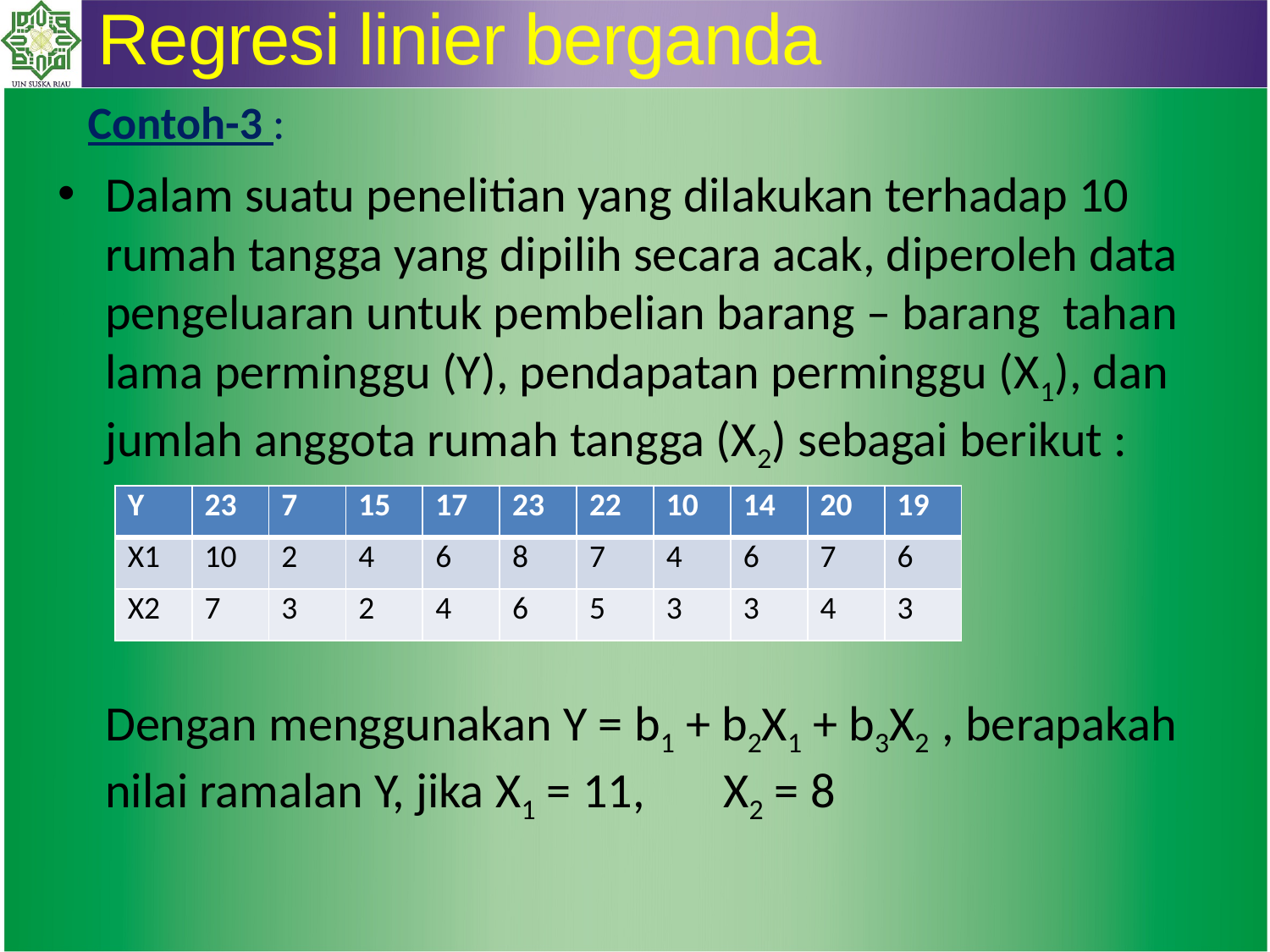

Regresi linier berganda
# Contoh-3 :
Dalam suatu penelitian yang dilakukan terhadap 10 rumah tangga yang dipilih secara acak, diperoleh data pengeluaran untuk pembelian barang – barang  tahan lama perminggu (Y), pendapatan perminggu (X1), dan jumlah anggota rumah tangga (X2) sebagai berikut :

	Dengan menggunakan Y = b1 + b2X1 + b3X2  , berapakah nilai ramalan Y, jika X1 = 11,       X2 = 8
| Y | 23 | 7 | 15 | 17 | 23 | 22 | 10 | 14 | 20 | 19 |
| --- | --- | --- | --- | --- | --- | --- | --- | --- | --- | --- |
| X1 | 10 | 2 | 4 | 6 | 8 | 7 | 4 | 6 | 7 | 6 |
| X2 | 7 | 3 | 2 | 4 | 6 | 5 | 3 | 3 | 4 | 3 |